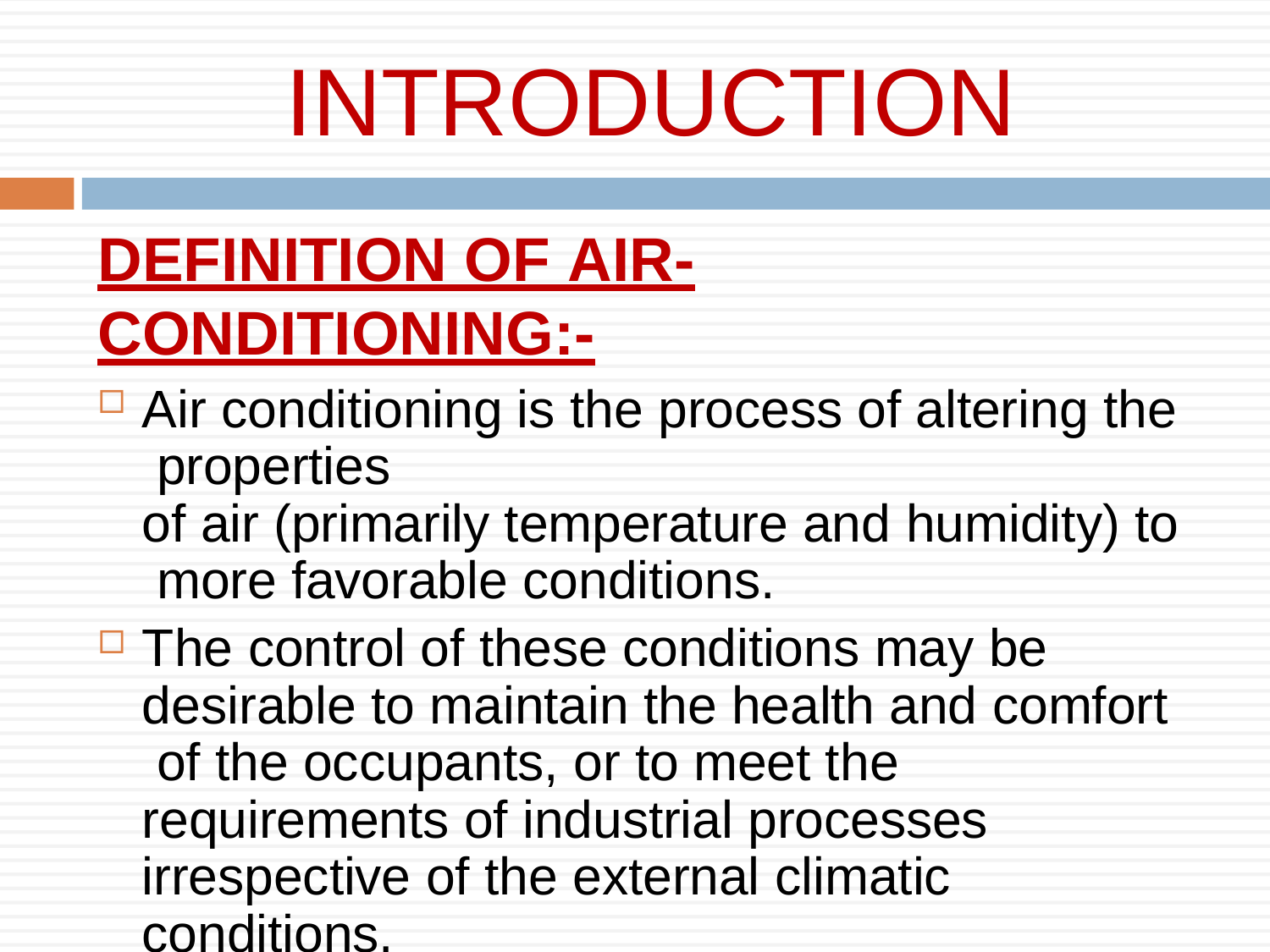

# INTRODUCTION
DEFINITION OF AIR-CONDITIONING:-
Air conditioning is the process of altering the  properties
of air (primarily temperature and humidity) to  more favorable conditions.
The control of these conditions may be  desirable to maintain the health and comfort  of the occupants, or to meet the  requirements of industrial processes  irrespective of the external climatic  conditions.